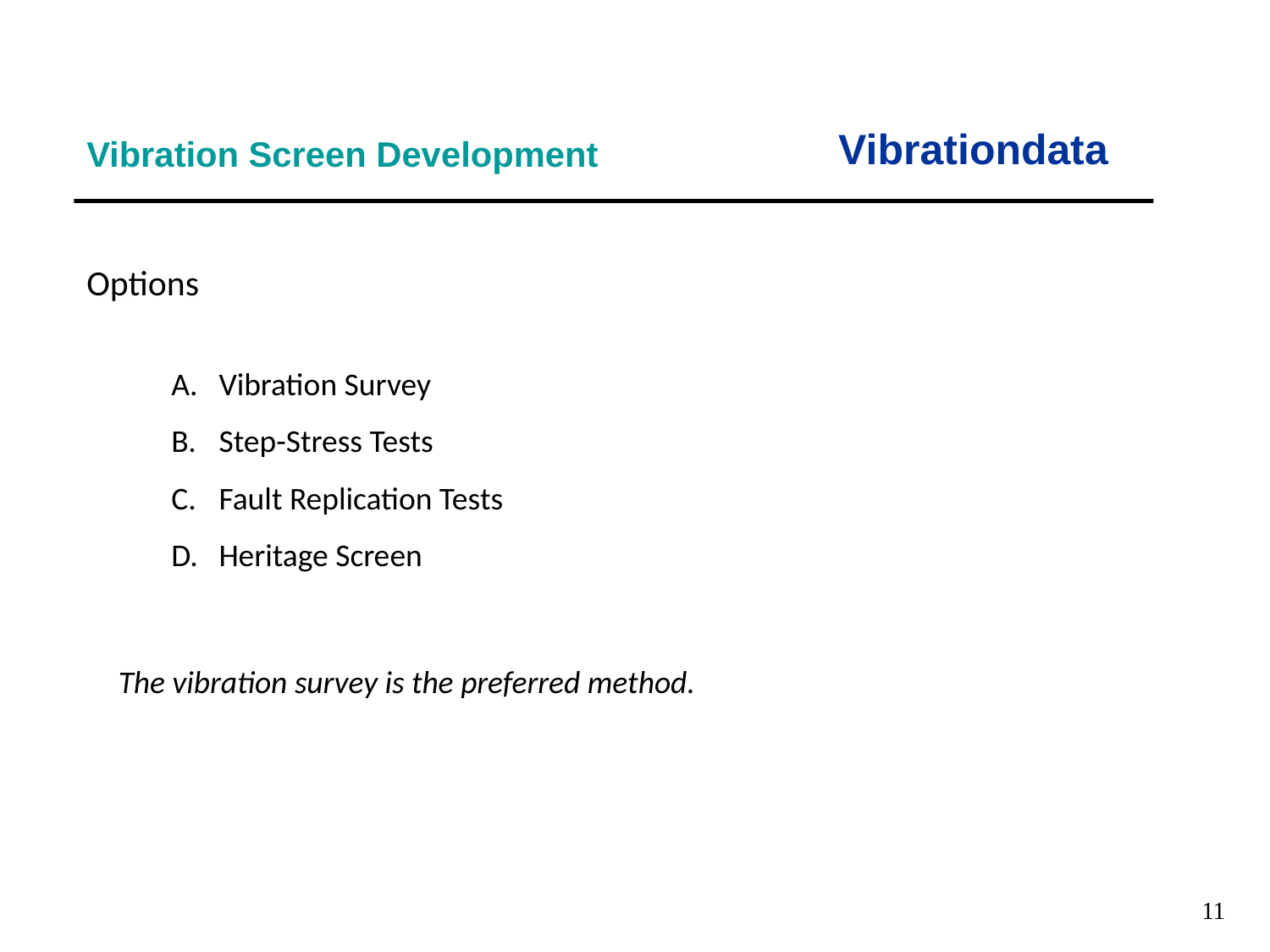

Vibrationdata
Vibration Screen Development

Options
Vibration Survey
Step-Stress Tests
Fault Replication Tests
Heritage Screen
The vibration survey is the preferred method.
11